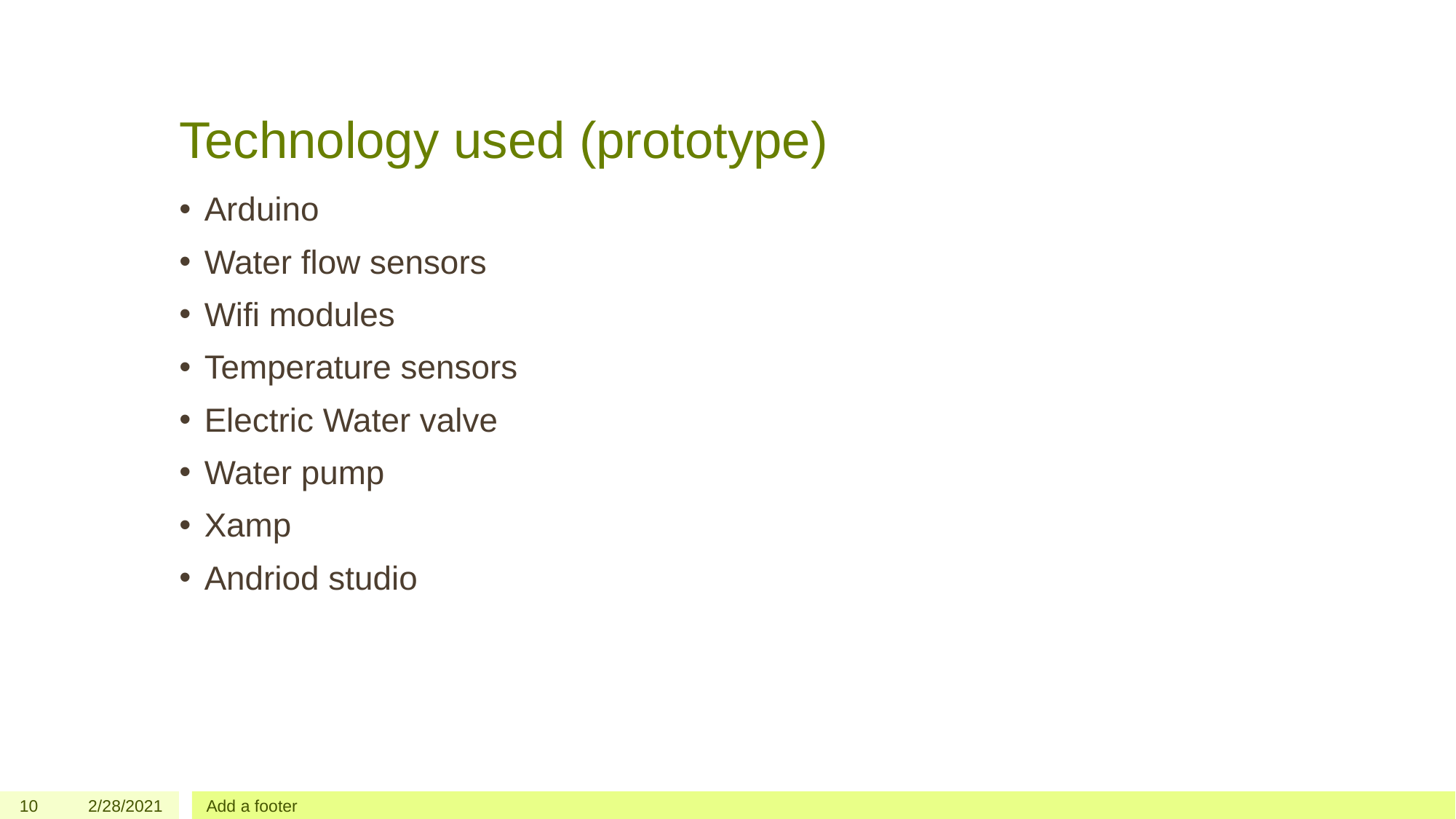

# Technology used (prototype)
Arduino
Water flow sensors
Wifi modules
Temperature sensors
Electric Water valve
Water pump
Xamp
Andriod studio
10
2/28/2021
Add a footer